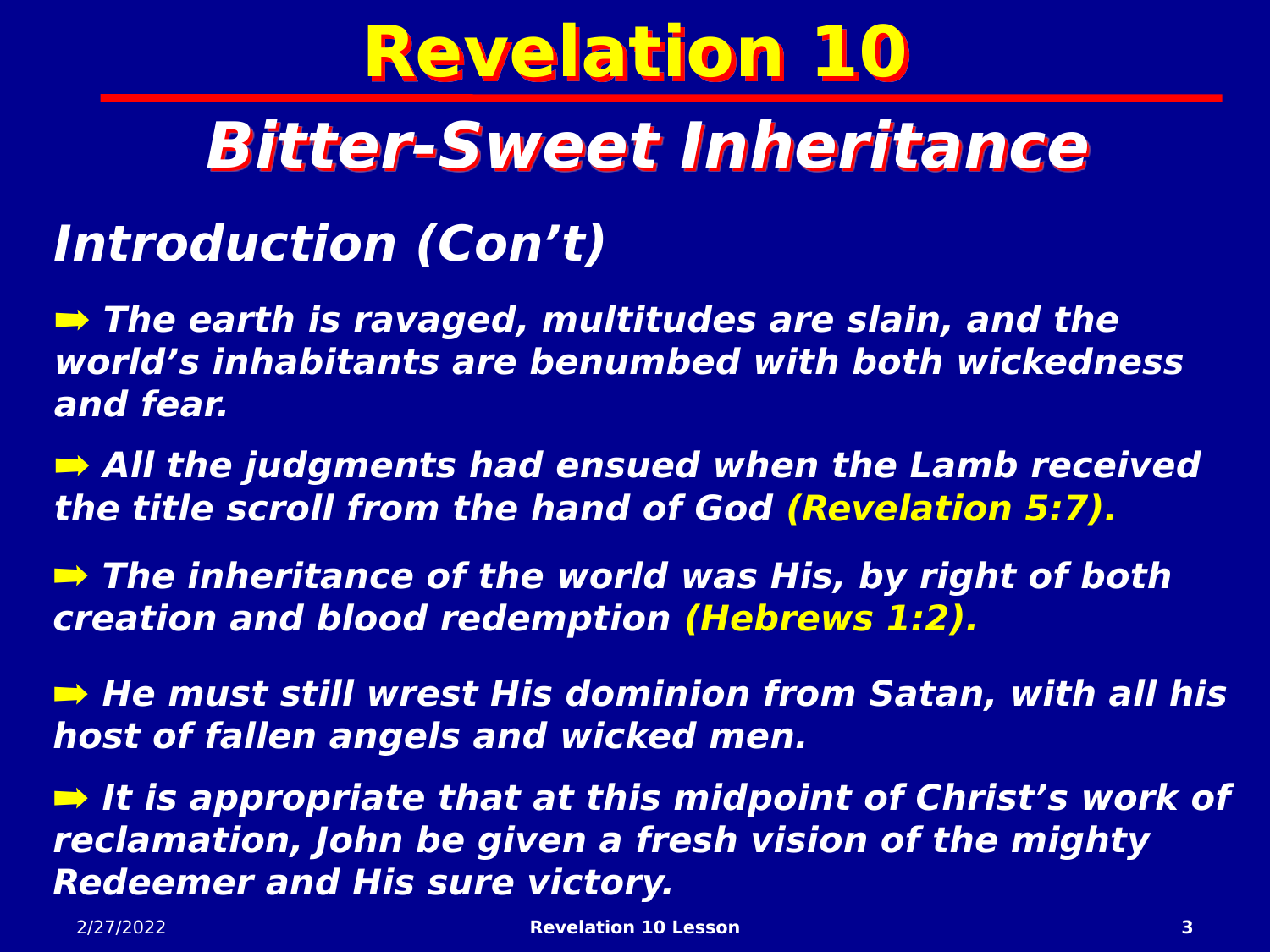

Revelation 10
Bitter-Sweet Inheritance
Introduction (Con’t)
 The earth is ravaged, multitudes are slain, and the world’s inhabitants are benumbed with both wickedness and fear.
 All the judgments had ensued when the Lamb received the title scroll from the hand of God (Revelation 5:7).
 The inheritance of the world was His, by right of both creation and blood redemption (Hebrews 1:2).
 He must still wrest His dominion from Satan, with all his host of fallen angels and wicked men.
 It is appropriate that at this midpoint of Christ’s work of reclamation, John be given a fresh vision of the mighty Redeemer and His sure victory.
2/27/2022
Revelation 10 Lesson
3